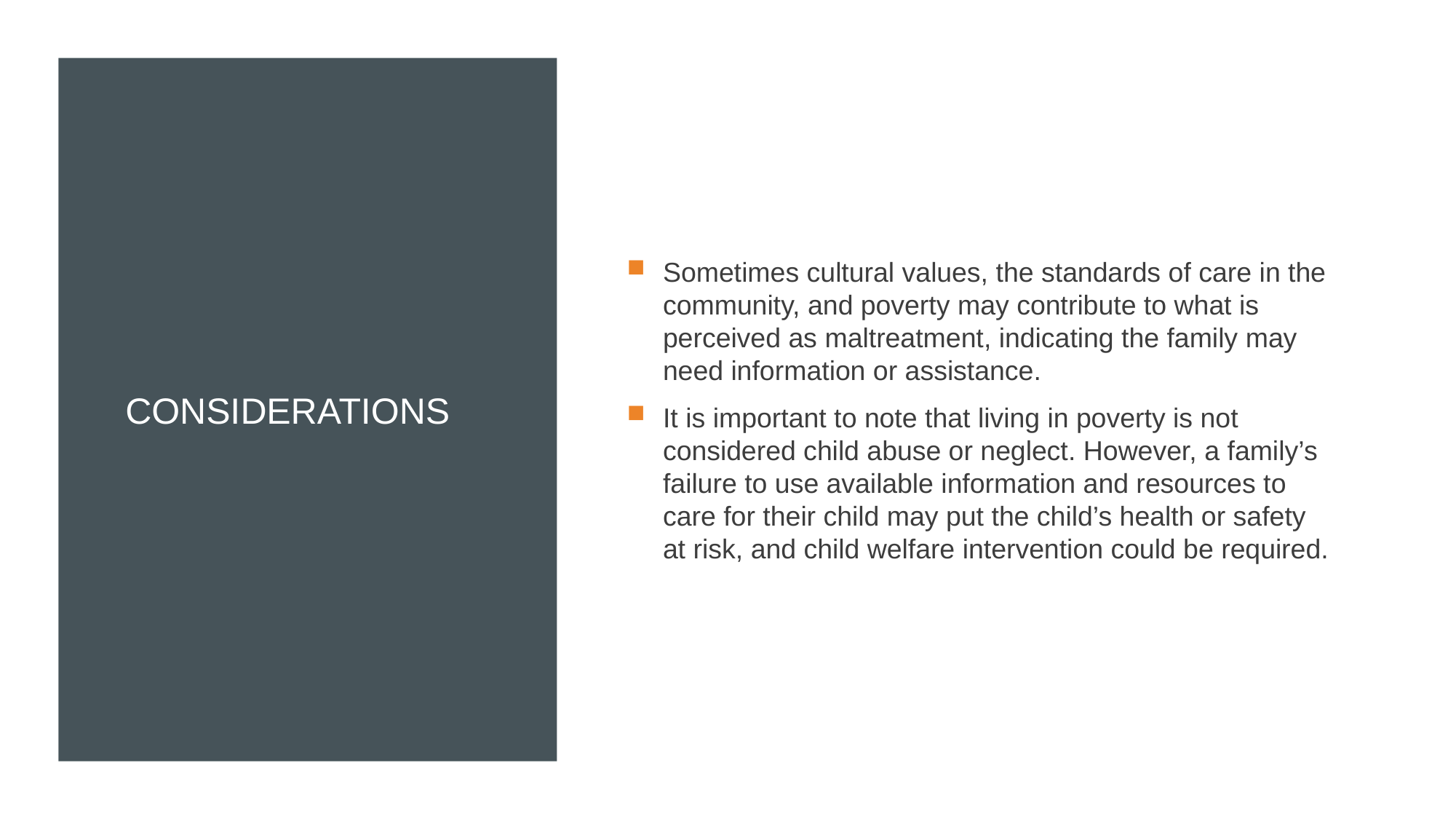

# Considerations
Sometimes cultural values, the standards of care in the community, and poverty may contribute to what is perceived as maltreatment, indicating the family may need information or assistance.
It is important to note that living in poverty is not considered child abuse or neglect. However, a family’s failure to use available information and resources to care for their child may put the child’s health or safety at risk, and child welfare intervention could be required.